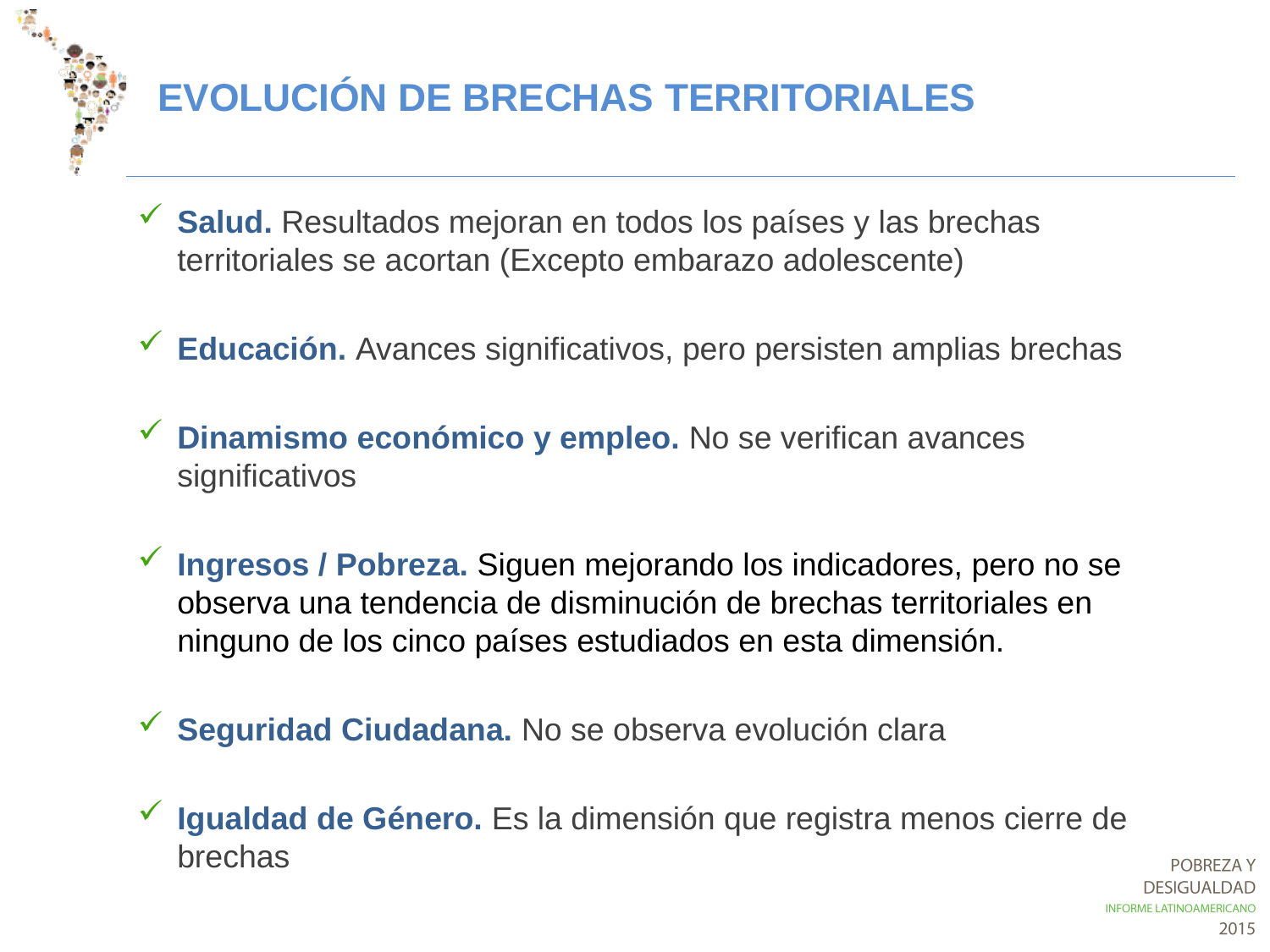

EVOLUCIÓN DE BRECHAS TERRITORIALES
Salud. Resultados mejoran en todos los países y las brechas territoriales se acortan (Excepto embarazo adolescente)

Educación. Avances significativos, pero persisten amplias brechas

Dinamismo económico y empleo. No se verifican avances significativos

Ingresos / Pobreza. Siguen mejorando los indicadores, pero no se observa una tendencia de disminución de brechas territoriales en ninguno de los cinco países estudiados en esta dimensión.

Seguridad Ciudadana. No se observa evolución clara

Igualdad de Género. Es la dimensión que registra menos cierre de brechas